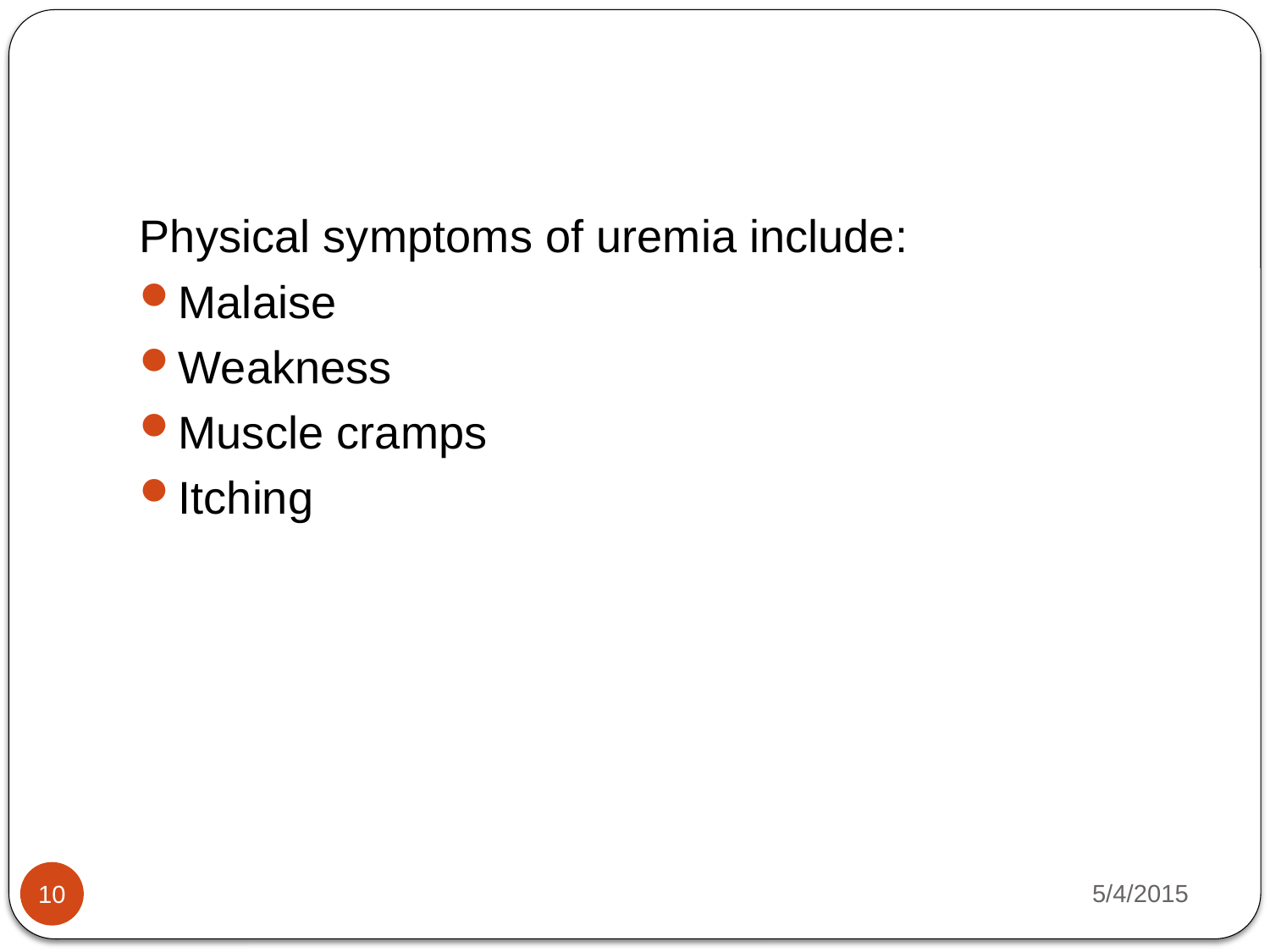

#
Physical symptoms of uremia include:
Malaise
Weakness
Muscle cramps
Itching

5/4/2015
10